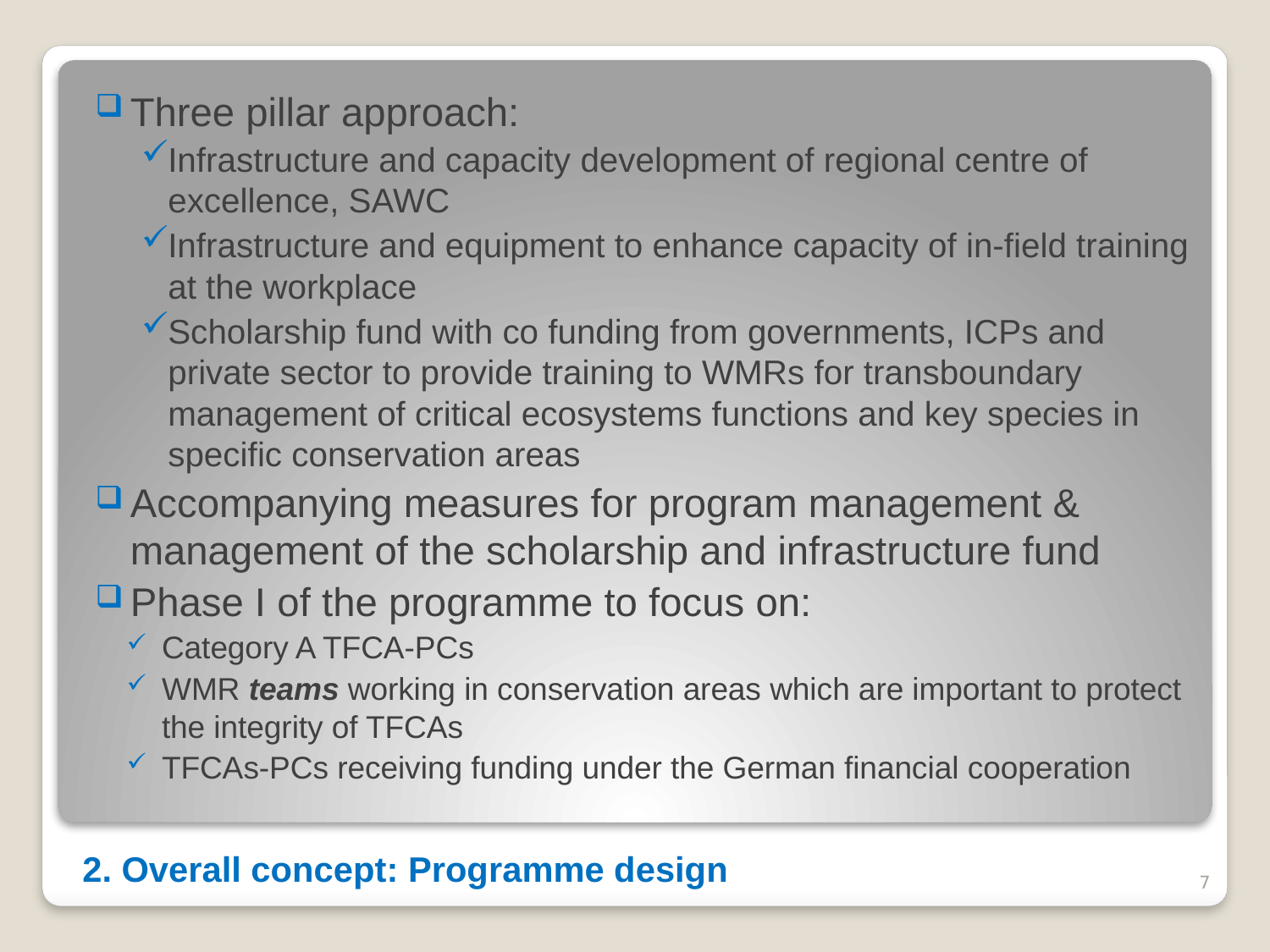

Three pillar approach:
Infrastructure and capacity development of regional centre of excellence, SAWC
Infrastructure and equipment to enhance capacity of in-field training at the workplace
Scholarship fund with co funding from governments, ICPs and private sector to provide training to WMRs for transboundary management of critical ecosystems functions and key species in specific conservation areas
Accompanying measures for program management & management of the scholarship and infrastructure fund
Phase I of the programme to focus on:
Category A TFCA-PCs
WMR teams working in conservation areas which are important to protect the integrity of TFCAs
TFCAs-PCs receiving funding under the German financial cooperation

# 2. Overall concept: Programme design
7